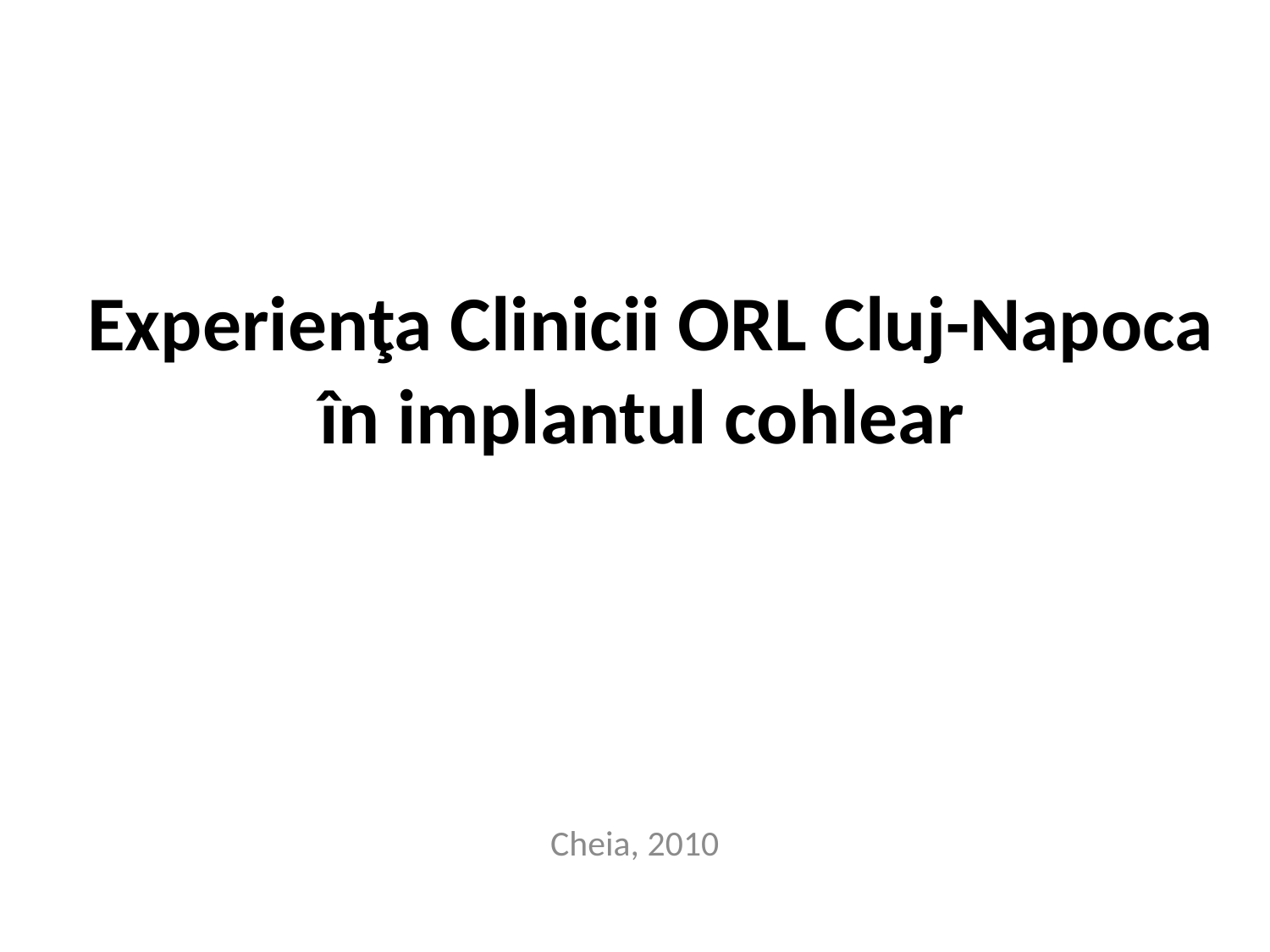

# Experienţa Clinicii ORL Cluj-Napoca în implantul cohlear
Cheia, 2010